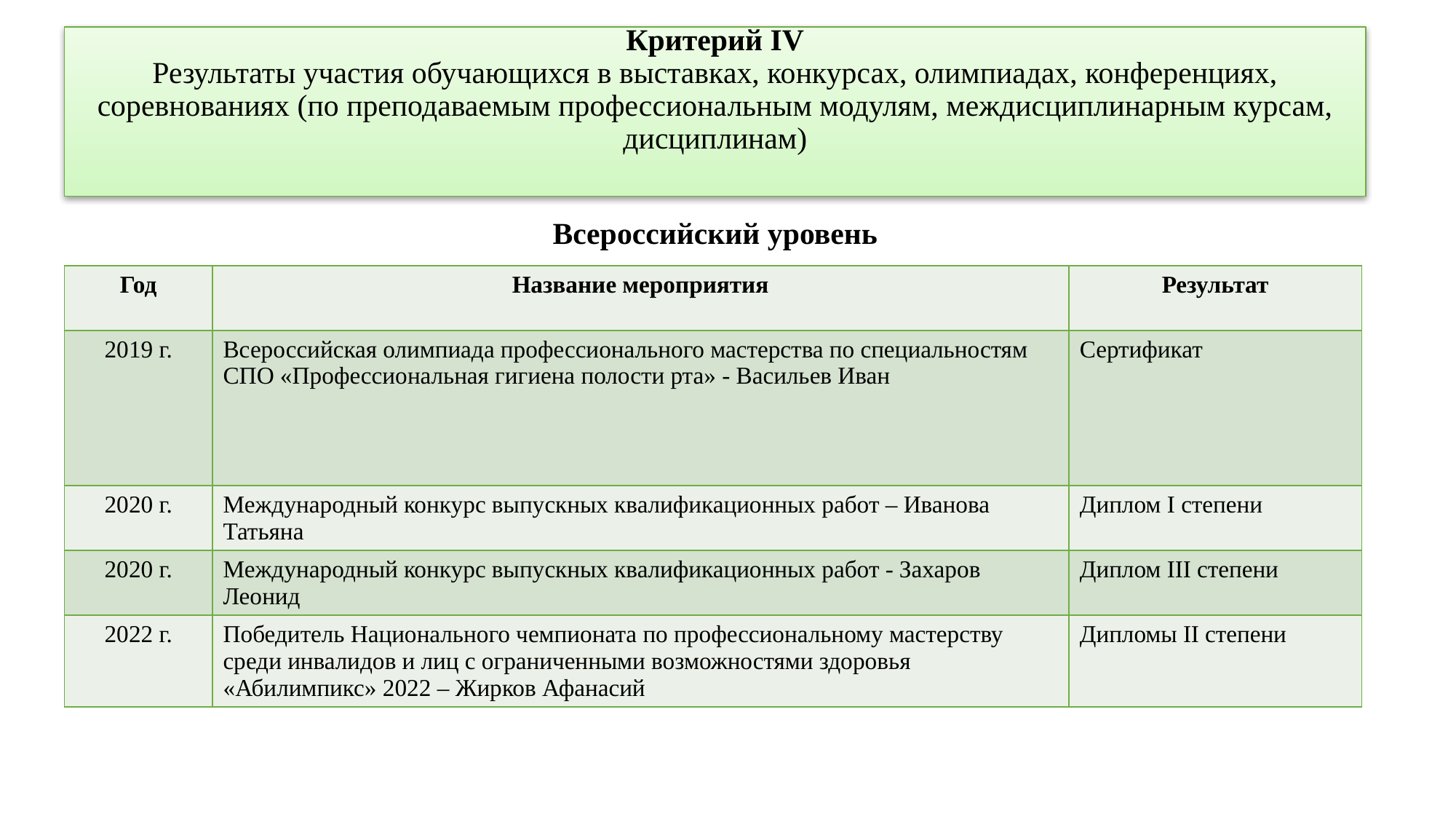

# Критерий IV Результаты участия обучающихся в выставках, конкурсах, олимпиадах, конференциях, соревнованиях (по преподаваемым профессиональным модулям, междисциплинарным курсам, дисциплинам)
Всероссийский уровень
| Год | Название мероприятия | Результат |
| --- | --- | --- |
| 2019 г. | Всероссийская олимпиада профессионального мастерства по специальностям СПО «Профессиональная гигиена полости рта» - Васильев Иван | Сертификат |
| 2020 г. | Международный конкурс выпускных квалификационных работ – Иванова Татьяна | Диплом I степени |
| 2020 г. | Международный конкурс выпускных квалификационных работ - Захаров Леонид | Диплом III степени |
| 2022 г. | Победитель Национального чемпионата по профессиональному мастерству среди инвалидов и лиц с ограниченными возможностями здоровья «Абилимпикс» 2022 – Жирков Афанасий | Дипломы II степени |